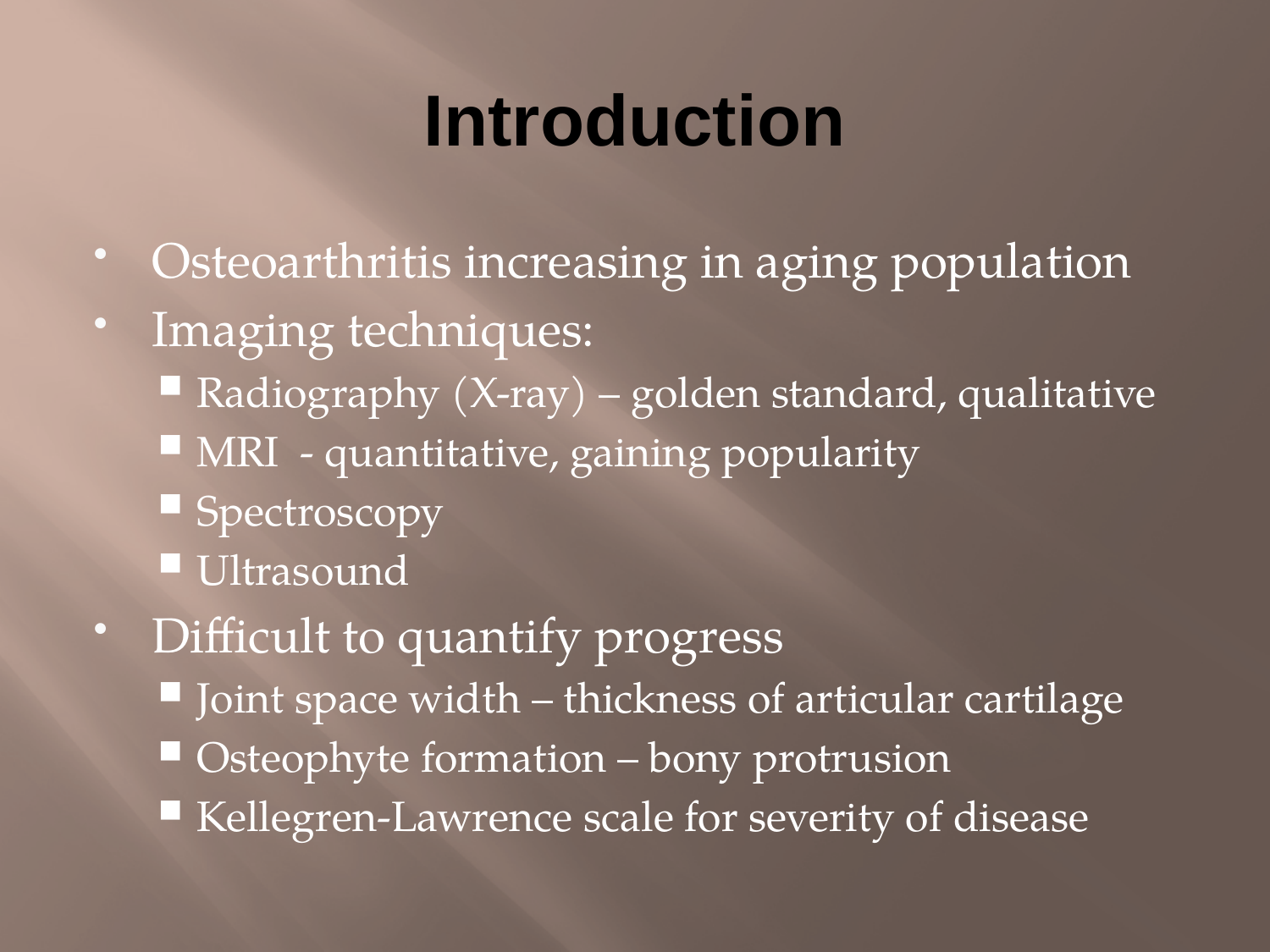

# Introduction
Osteoarthritis increasing in aging population
Imaging techniques:
Radiography (X-ray) – golden standard, qualitative
MRI  - quantitative, gaining popularity
Spectroscopy
Ultrasound
Difficult to quantify progress
Joint space width – thickness of articular cartilage
Osteophyte formation – bony protrusion
Kellegren-Lawrence scale for severity of disease